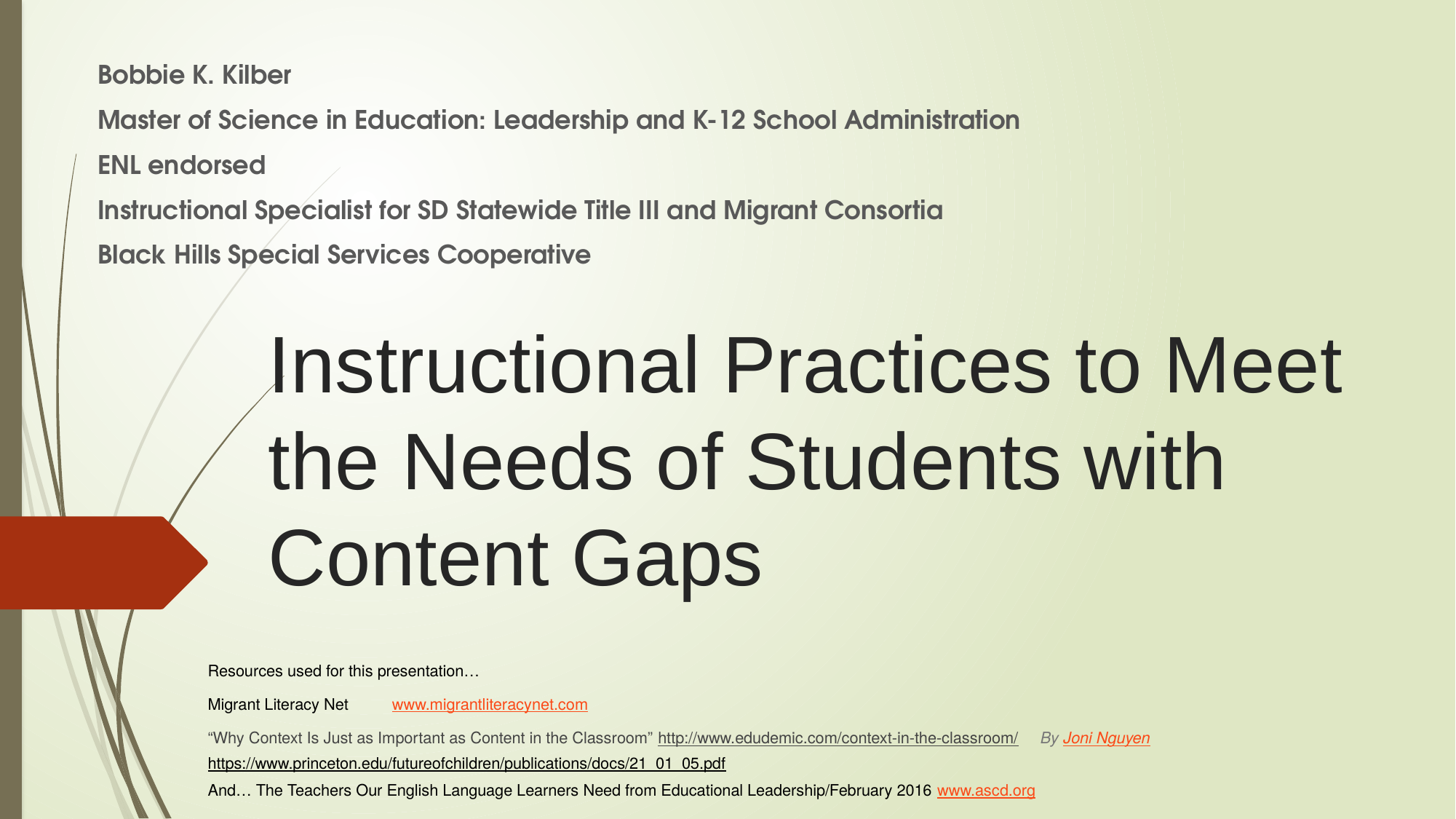

Bobbie K. Kilber
Master of Science in Education: Leadership and K-12 School Administration
ENL endorsed
Instructional Specialist for SD Statewide Title III and Migrant Consortia
Black Hills Special Services Cooperative
# Instructional Practices to Meet the Needs of Students with Content Gaps
Resources used for this presentation…
Migrant Literacy Net          www.migrantliteracynet.com
“Why Context Is Just as Important as Content in the Classroom” http://www.edudemic.com/context-in-the-classroom/     By Joni Nguyen
https://www.princeton.edu/futureofchildren/publications/docs/21_01_05.pdf
And… The Teachers Our English Language Learners Need from Educational Leadership/February 2016 www.ascd.org